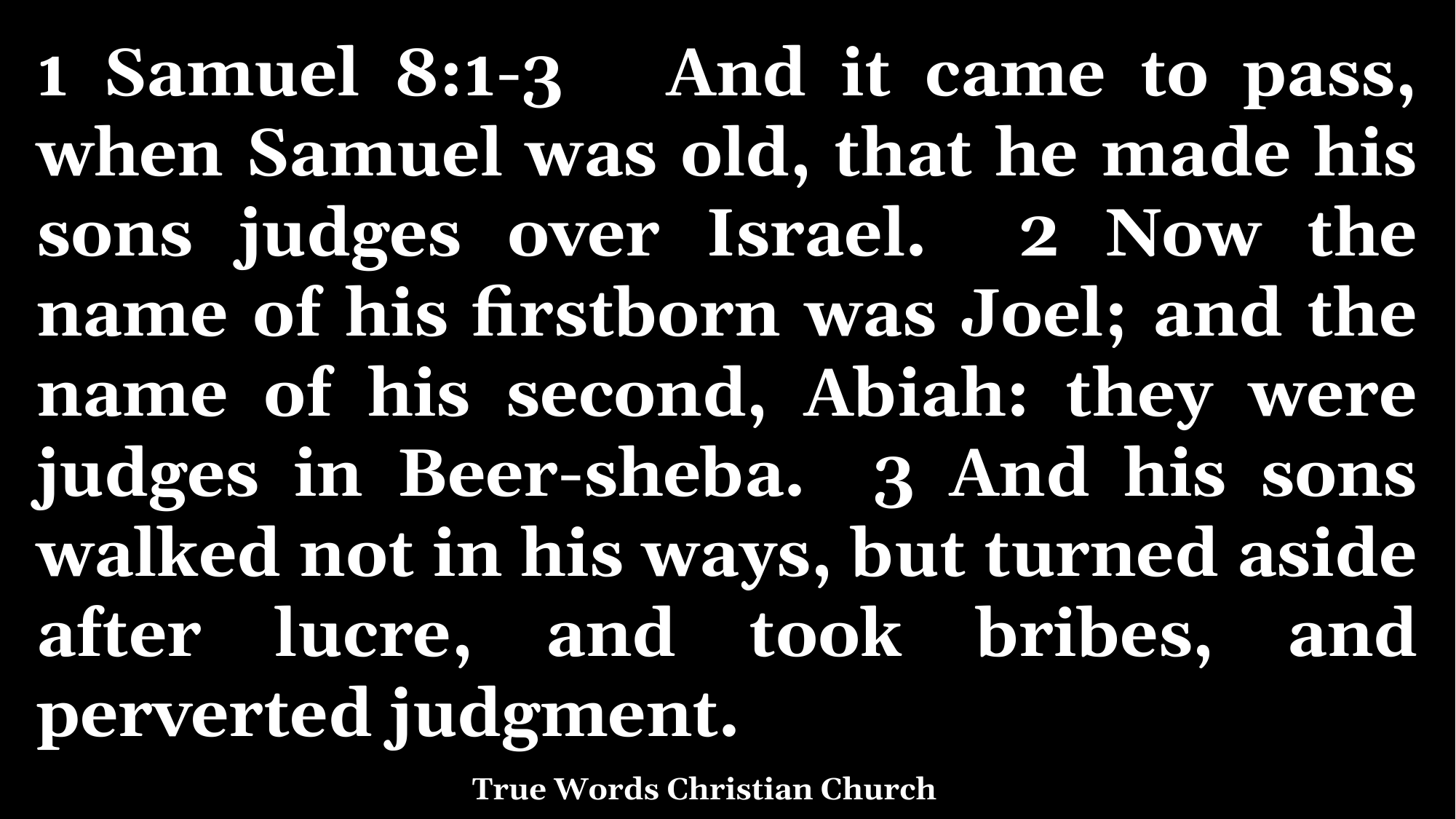

1 Samuel 8:1-3   And it came to pass, when Samuel was old, that he made his sons judges over Israel.  2 Now the name of his firstborn was Joel; and the name of his second, Abiah: they were judges in Beer-sheba.  3 And his sons walked not in his ways, but turned aside after lucre, and took bribes, and perverted judgment.
True Words Christian Church